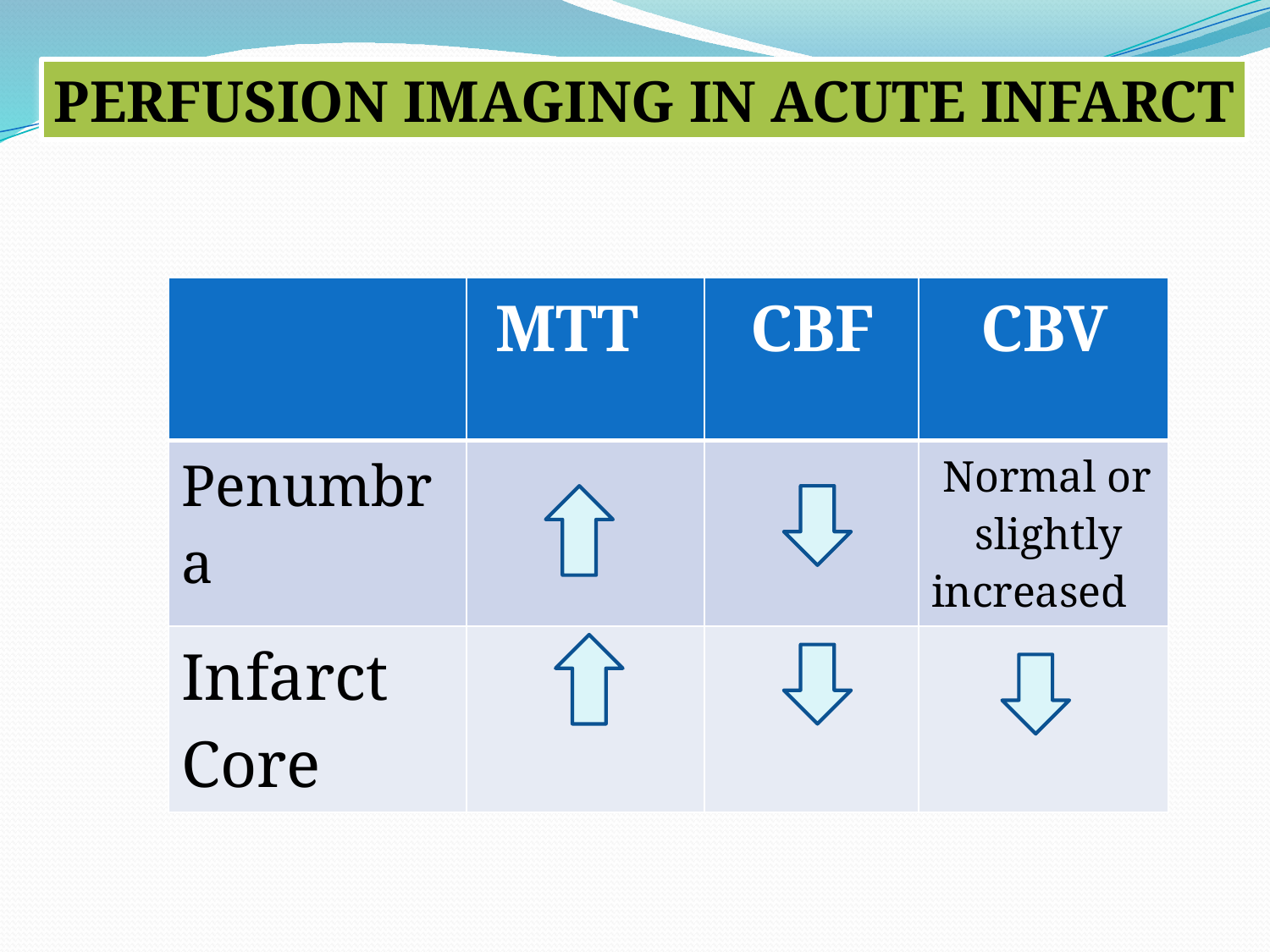

PERFUSION IMAGING IN ACUTE INFARCT
|  | MTT | CBF | CBV |
| --- | --- | --- | --- |
| Penumbra |  |  | Normal or slightly increased |
| Infarct Core |  |  |  |